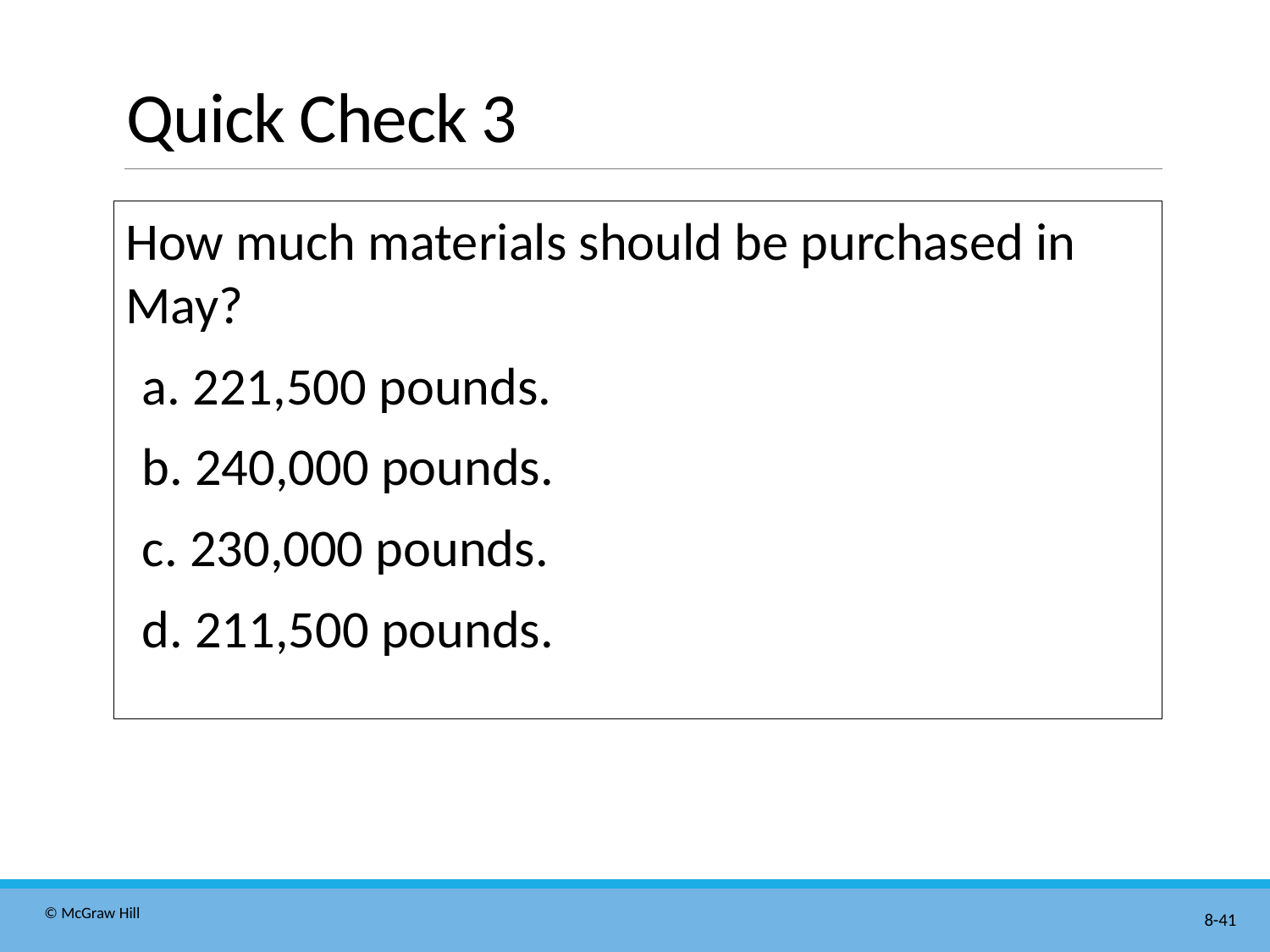

# Quick Check 3
How much materials should be purchased in May?
a. 221,500 pounds.
b. 240,000 pounds.
c. 230,000 pounds.
d. 211,500 pounds.